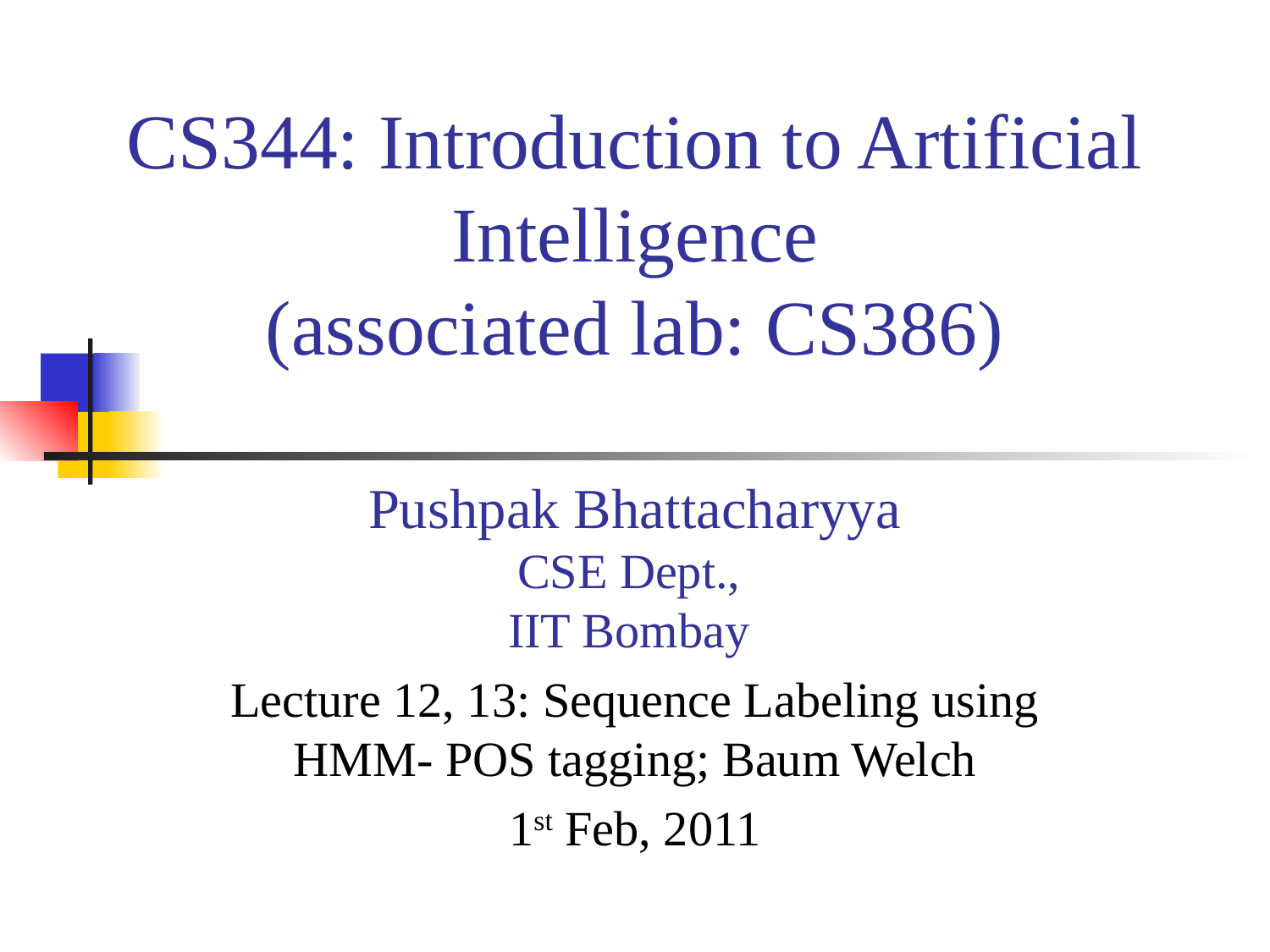

# CS344: Introduction to Artificial Intelligence (associated lab: CS386)
Pushpak Bhattacharyya
CSE Dept.,
IIT Bombay
Lecture 12, 13: Sequence Labeling using HMM- POS tagging; Baum Welch
1st Feb, 2011